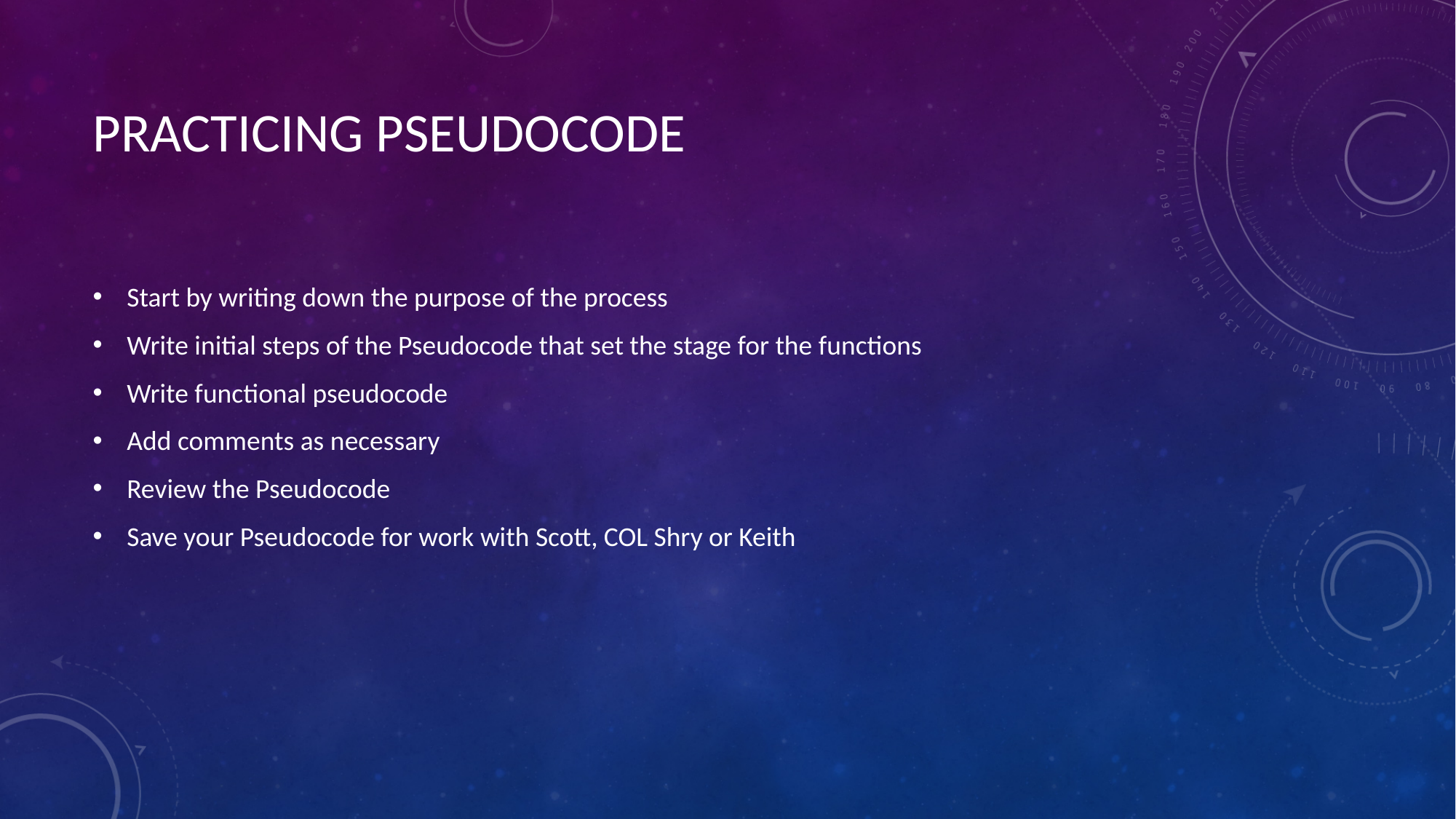

# Practicing Pseudocode
Start by writing down the purpose of the process
Write initial steps of the Pseudocode that set the stage for the functions
Write functional pseudocode
Add comments as necessary
Review the Pseudocode
Save your Pseudocode for work with Scott, COL Shry or Keith